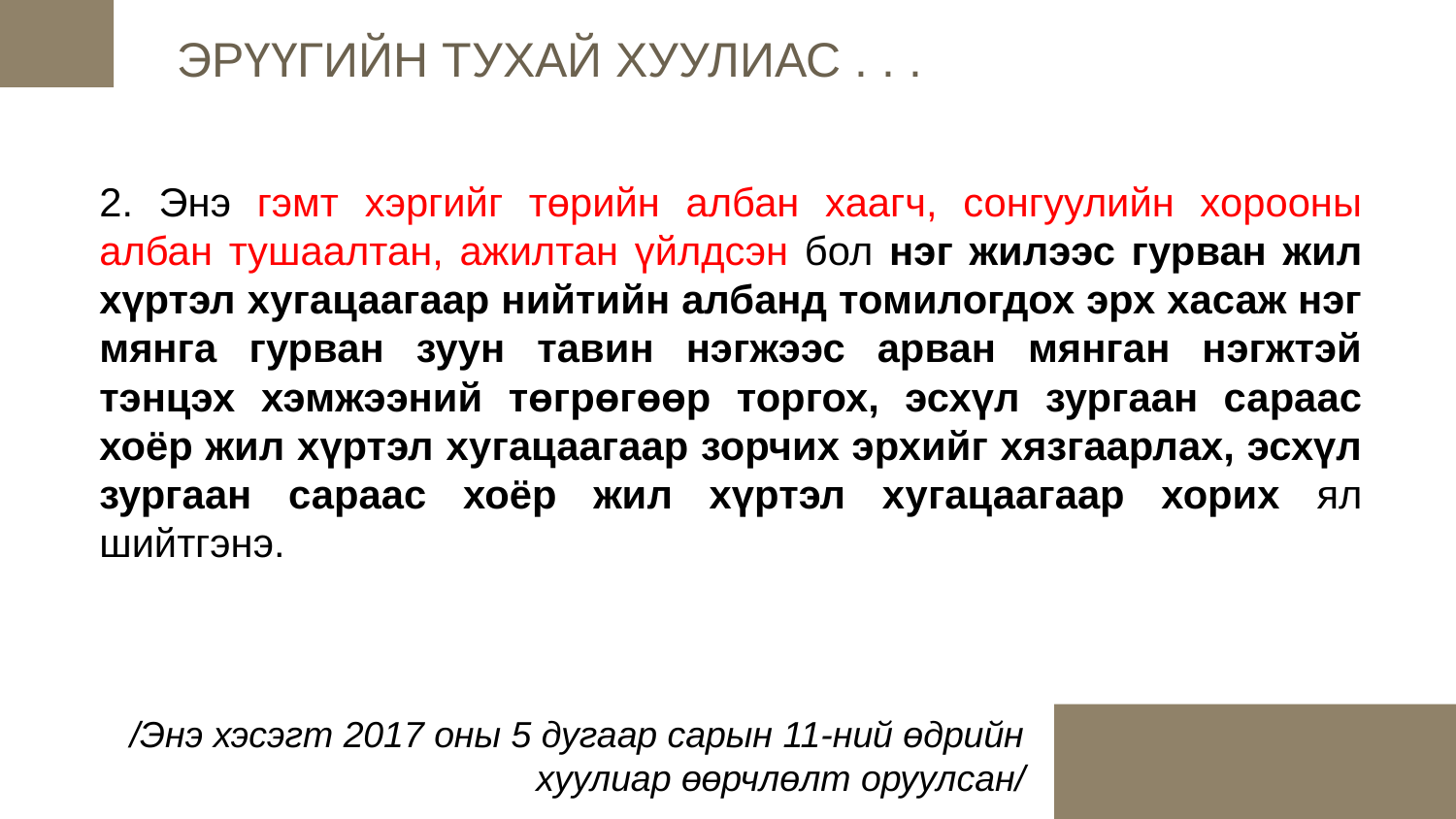

ЭРҮҮГИЙН ТУХАЙ ХУУЛИАС . . .
2. Энэ гэмт хэргийг төрийн албан хаагч, сонгуулийн хорооны албан тушаалтан, ажилтан үйлдсэн бол нэг жилээс гурван жил хүртэл хугацаагаар нийтийн албанд томилогдох эрх хасаж нэг мянга гурван зуун тавин нэгжээс арван мянган нэгжтэй тэнцэх хэмжээний төгрөгөөр торгох, эсхүл зургаан сараас хоёр жил хүртэл хугацаагаар зорчих эрхийг хязгаарлах, эсхүл зургаан сараас хоёр жил хүртэл хугацаагаар хорих ял шийтгэнэ.

   /Энэ хэсэгт 2017 оны 5 дугаар сарын 11-ний өдрийн
			хуулиар өөрчлөлт оруулсан/